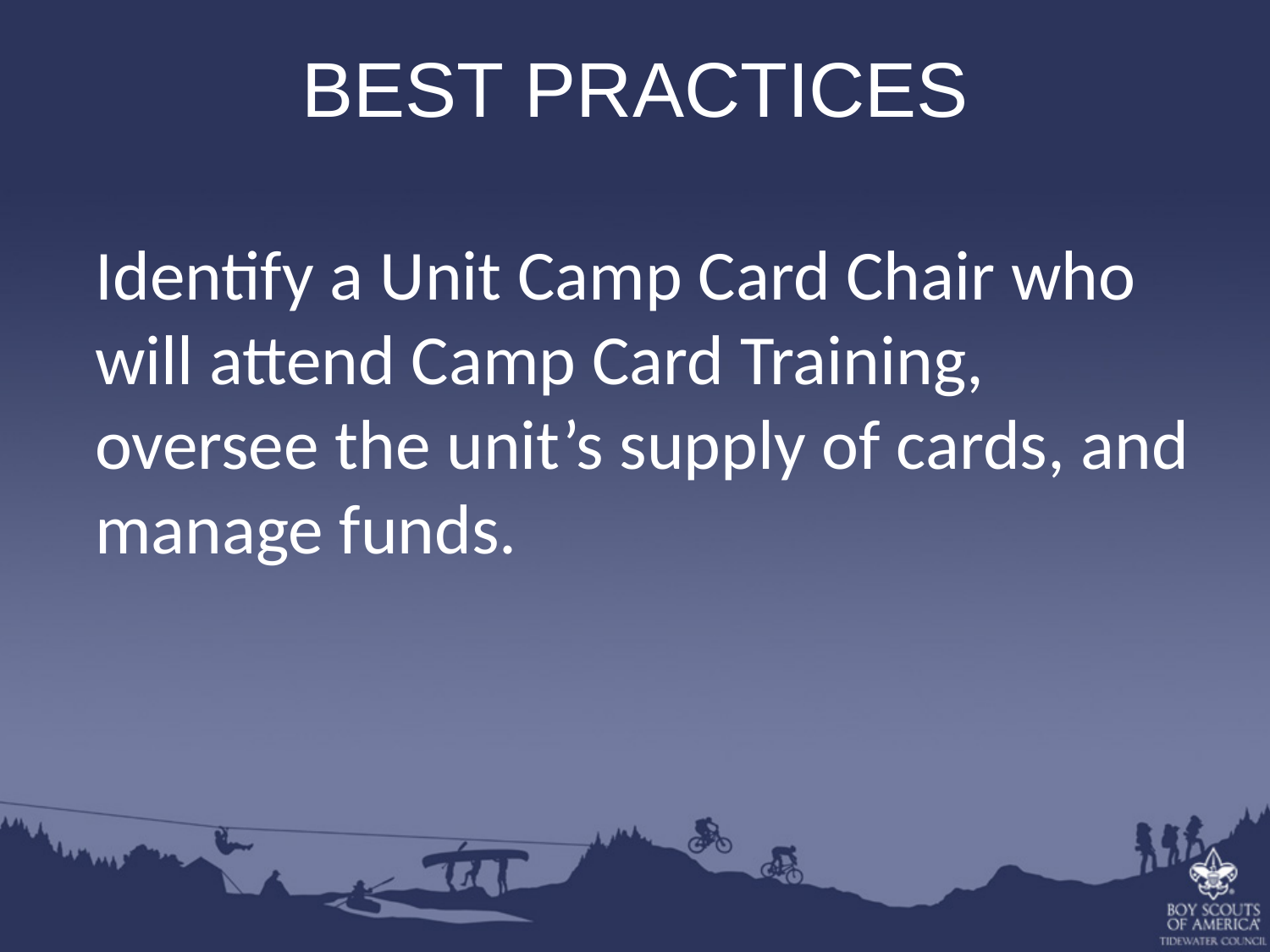

BEST PRACTICES
Identify a Unit Camp Card Chair who will attend Camp Card Training, oversee the unit’s supply of cards, and manage funds.